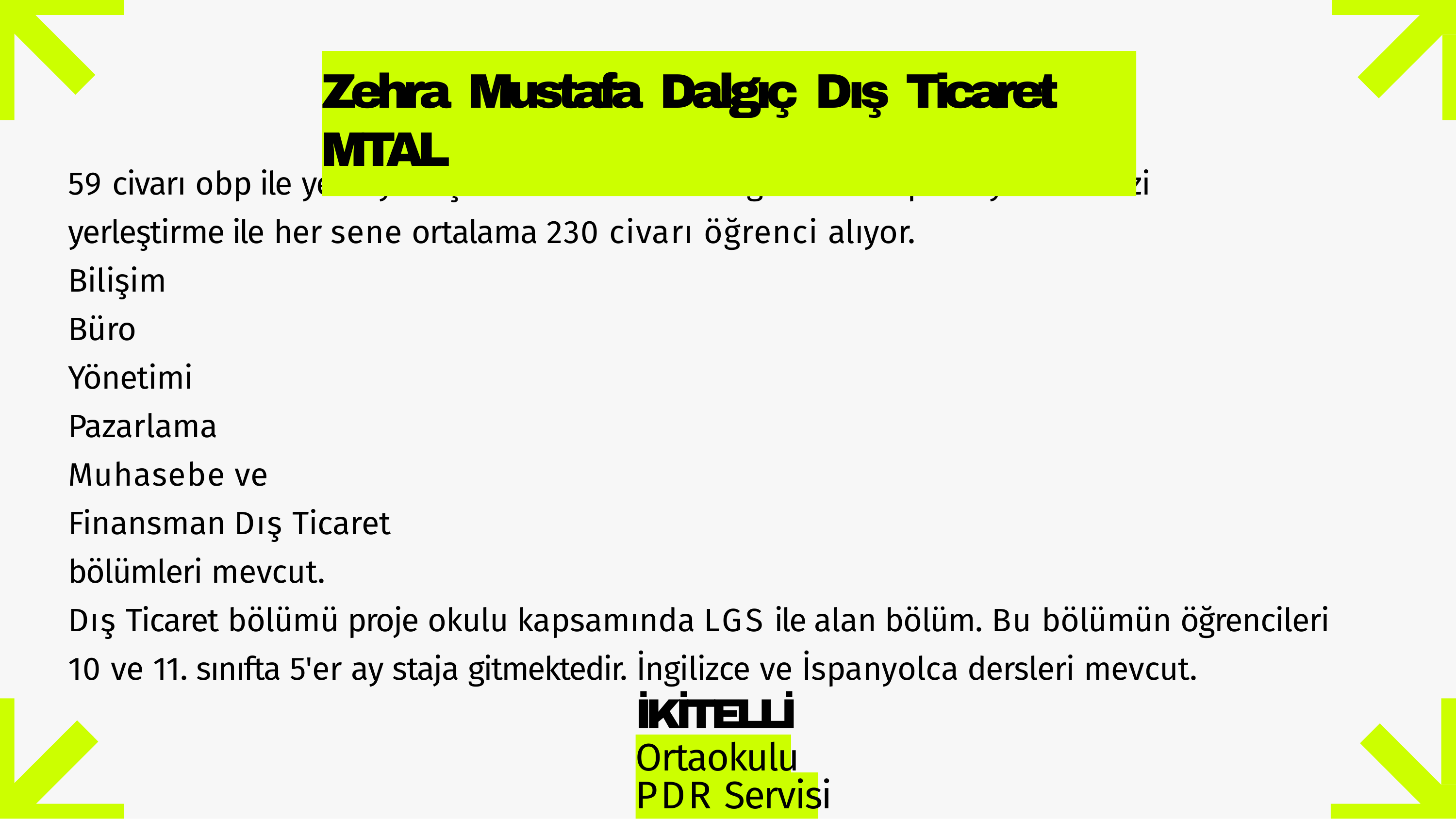

# Zehra Mustafa Dalgıç Dış Ticaret MTAL
59 civarı obp ile yerel yerleştirme ve 250 civarı öğrenci LGS puanıyla merkezi yerleştirme ile her sene ortalama 230 civarı öğrenci alıyor.
Bilişim
Büro Yönetimi Pazarlama
Muhasebe ve Finansman Dış Ticaret
bölümleri mevcut.
Dış Ticaret bölümü proje okulu kapsamında LGS ile alan bölüm. Bu bölümün öğrencileri 10 ve 11. sınıfta 5'er ay staja gitmektedir. İngilizce ve İspanyolca dersleri mevcut.
İKİTELLİ
Ortaokulu PDR Servisi